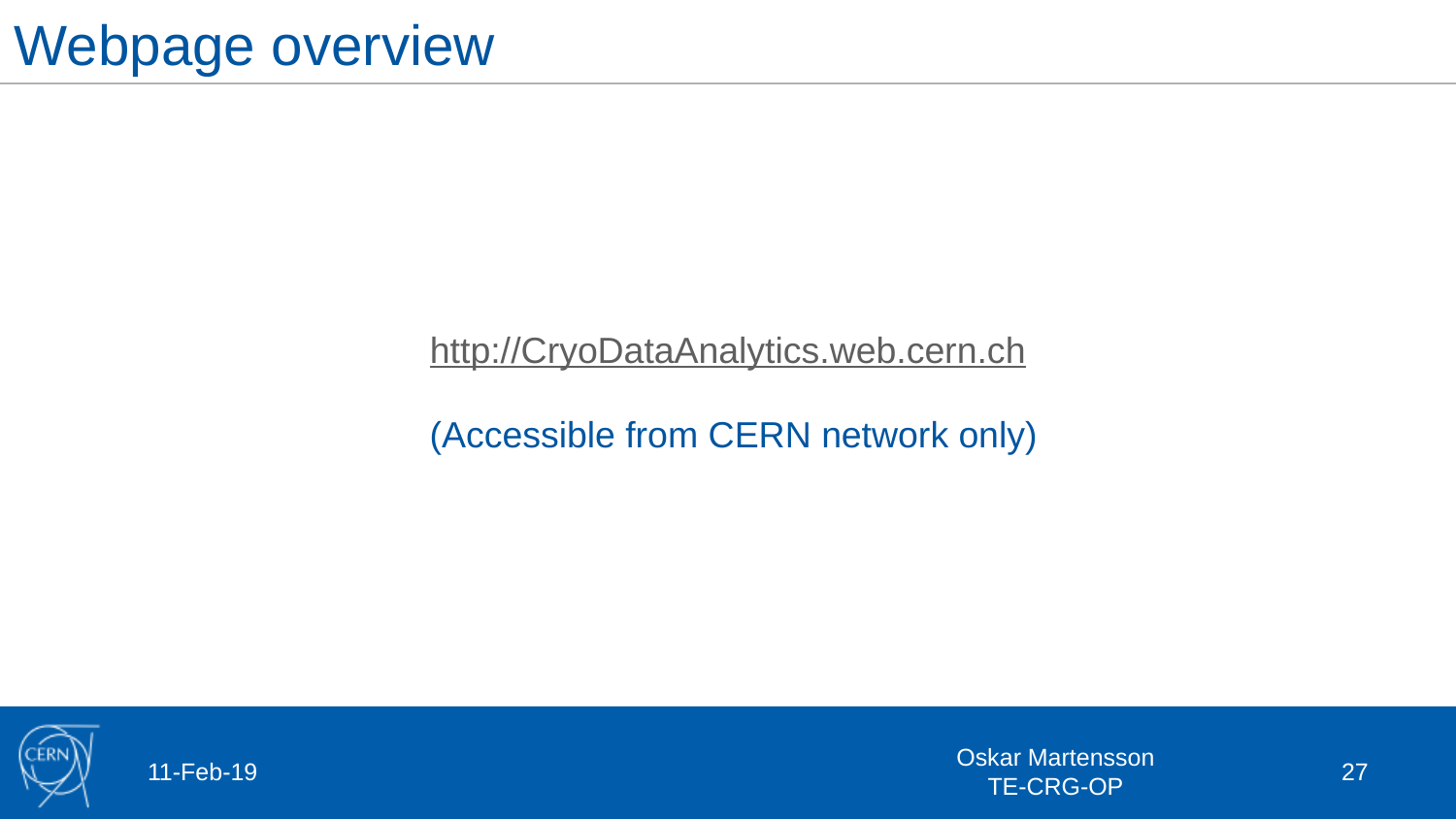

Webpage overview
http://CryoDataAnalytics.web.cern.ch
(Accessible from CERN network only)
11-Feb-19
Oskar Martensson
TE-CRG-OP
27